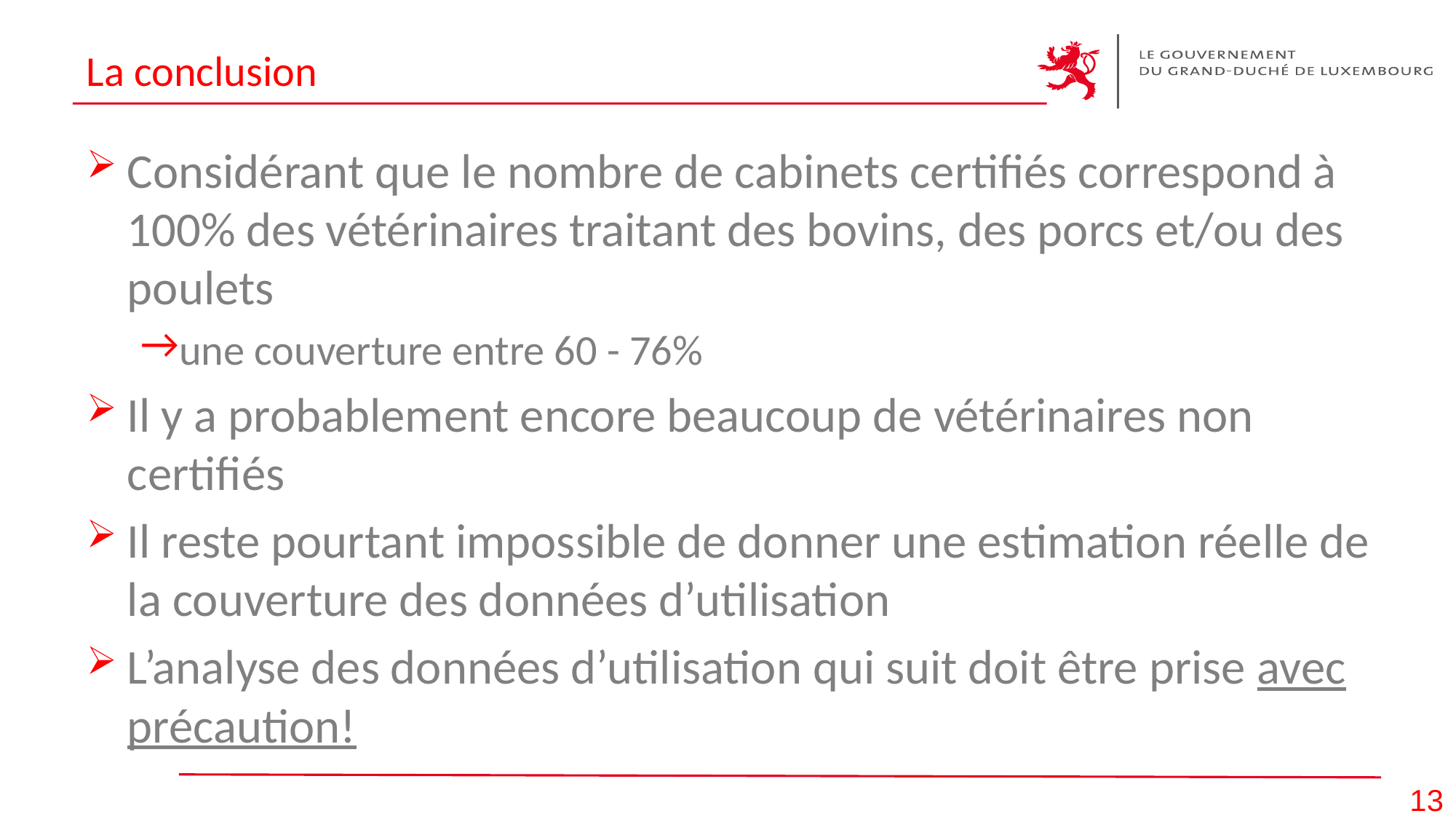

# La conclusion
Considérant que le nombre de cabinets certifiés correspond à 100% des vétérinaires traitant des bovins, des porcs et/ou des poulets
une couverture entre 60 - 76%
Il y a probablement encore beaucoup de vétérinaires non certifiés
Il reste pourtant impossible de donner une estimation réelle de la couverture des données d’utilisation
L’analyse des données d’utilisation qui suit doit être prise avec précaution!
13